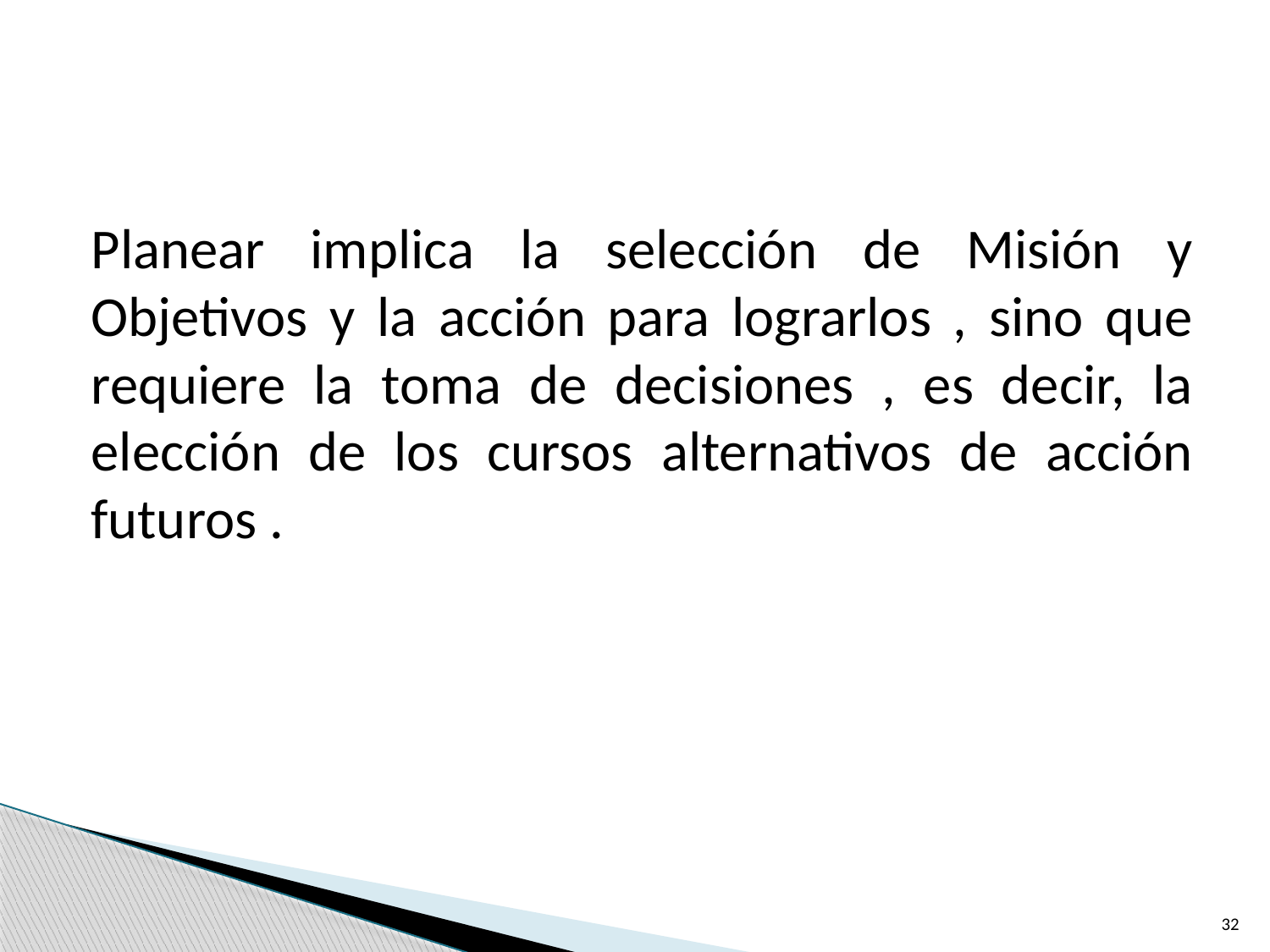

#
Planear implica la selección de Misión y Objetivos y la acción para lograrlos , sino que requiere la toma de decisiones , es decir, la elección de los cursos alternativos de acción futuros .

32